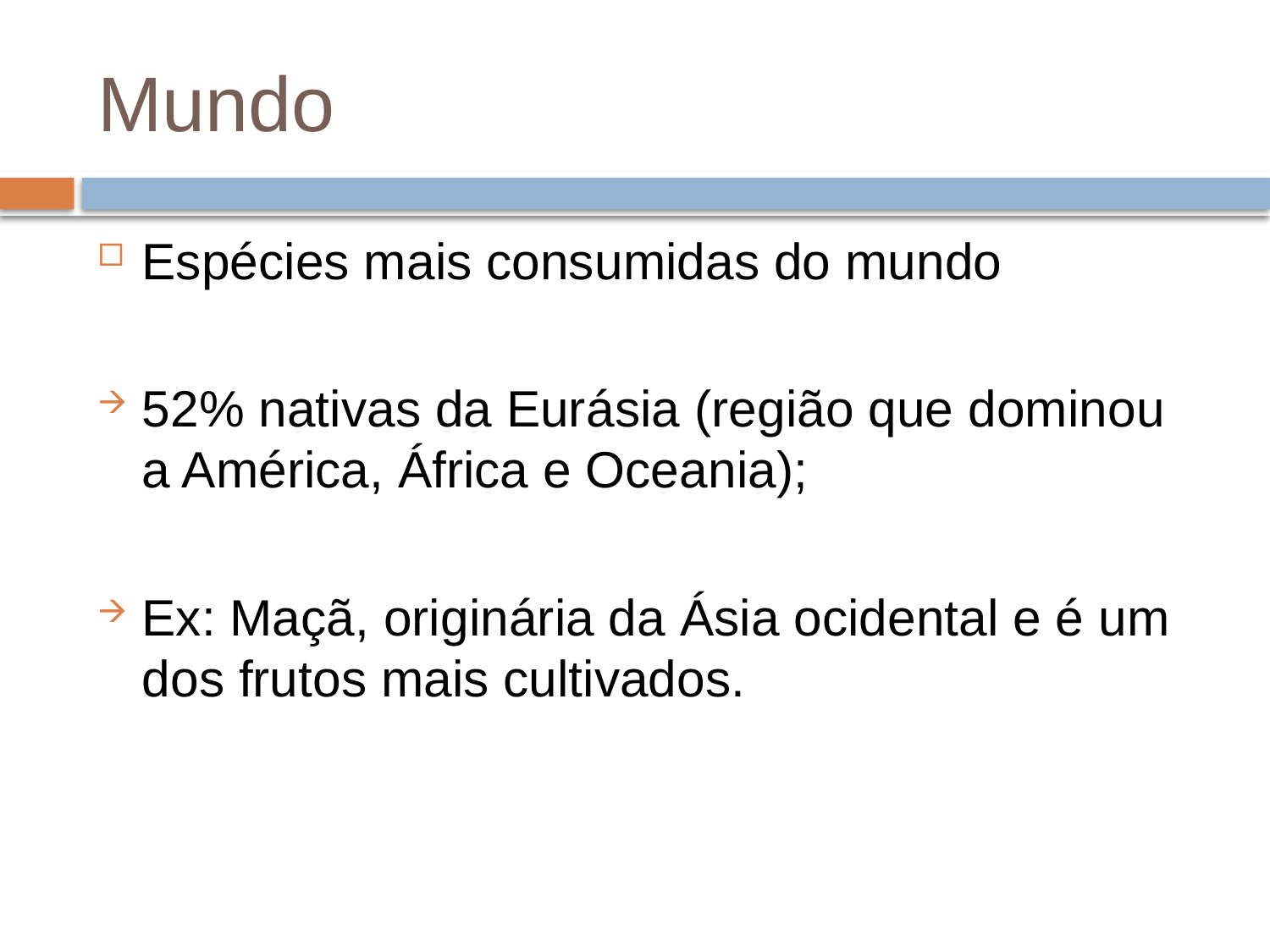

# Mundo
Espécies mais consumidas do mundo

52% nativas da Eurásia (região que dominou a América, África e Oceania);

Ex: Maçã, originária da Ásia ocidental e é um dos frutos mais cultivados.